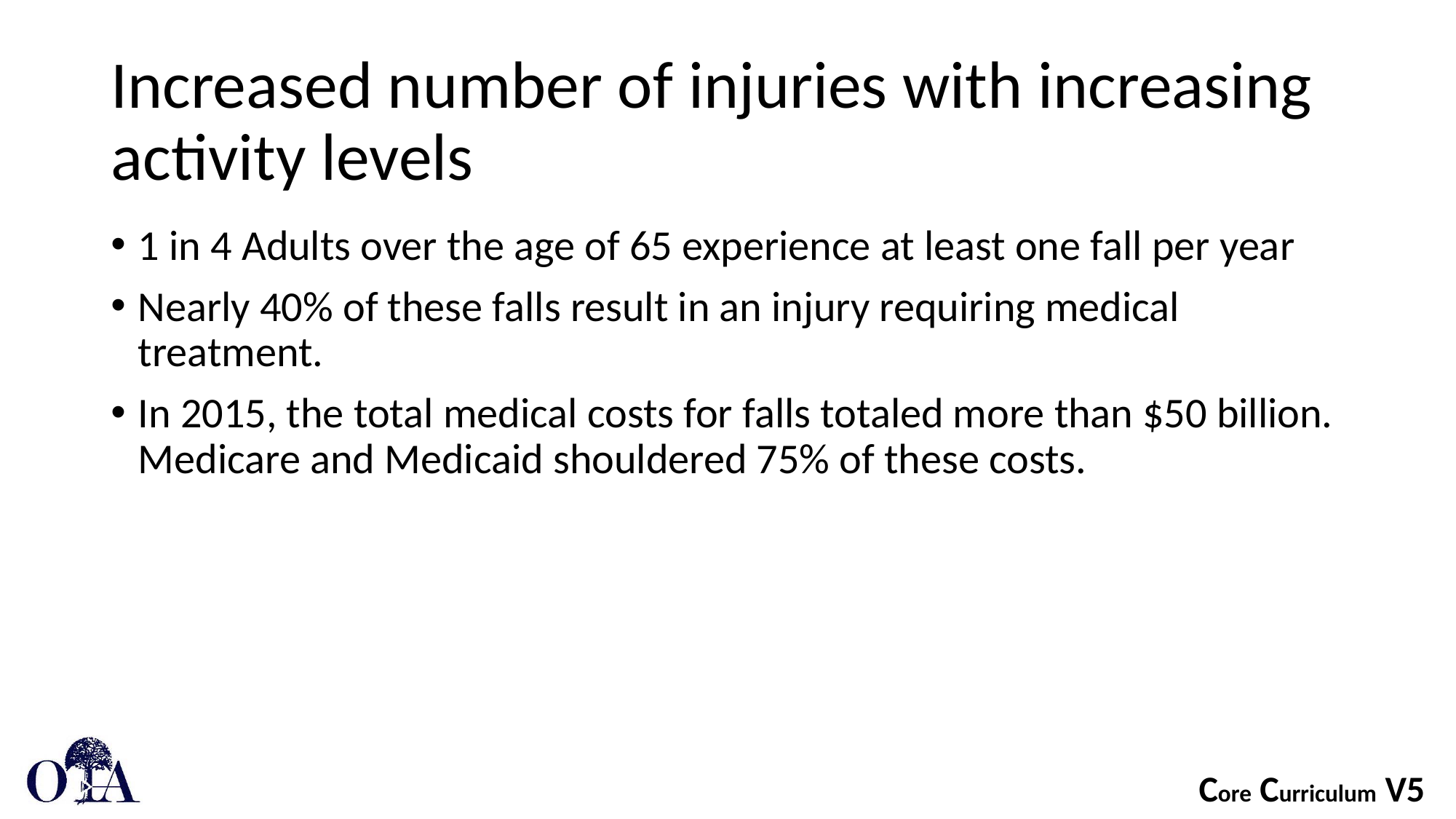

# Increased number of injuries with increasing activity levels
1 in 4 Adults over the age of 65 experience at least one fall per year
Nearly 40% of these falls result in an injury requiring medical treatment.
In 2015, the total medical costs for falls totaled more than $50 billion. Medicare and Medicaid shouldered 75% of these costs.